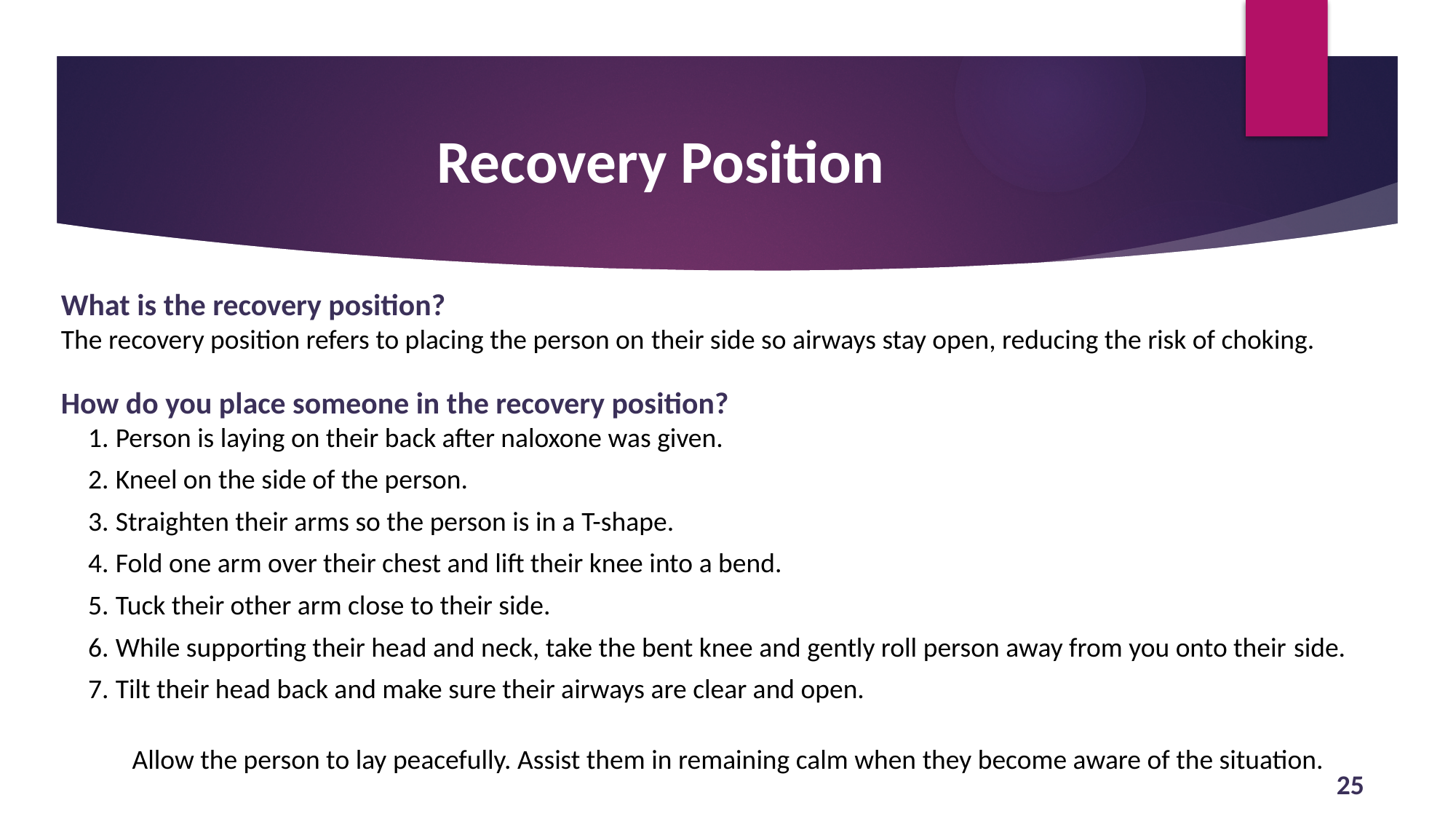

# Recovery Position
What is the recovery position?
The recovery position refers to placing the person on their side so airways stay open, reducing the risk of choking.

How do you place someone in the recovery position?
Person is laying on their back after naloxone was given.
Kneel on the side of the person.
Straighten their arms so the person is in a T-shape.
Fold one arm over their chest and lift their knee into a bend.
Tuck their other arm close to their side.
While supporting their head and neck, take the bent knee and gently roll person away from you onto their side.
Tilt their head back and make sure their airways are clear and open.

Allow the person to lay peacefully. Assist them in remaining calm when they become aware of the situation.
25